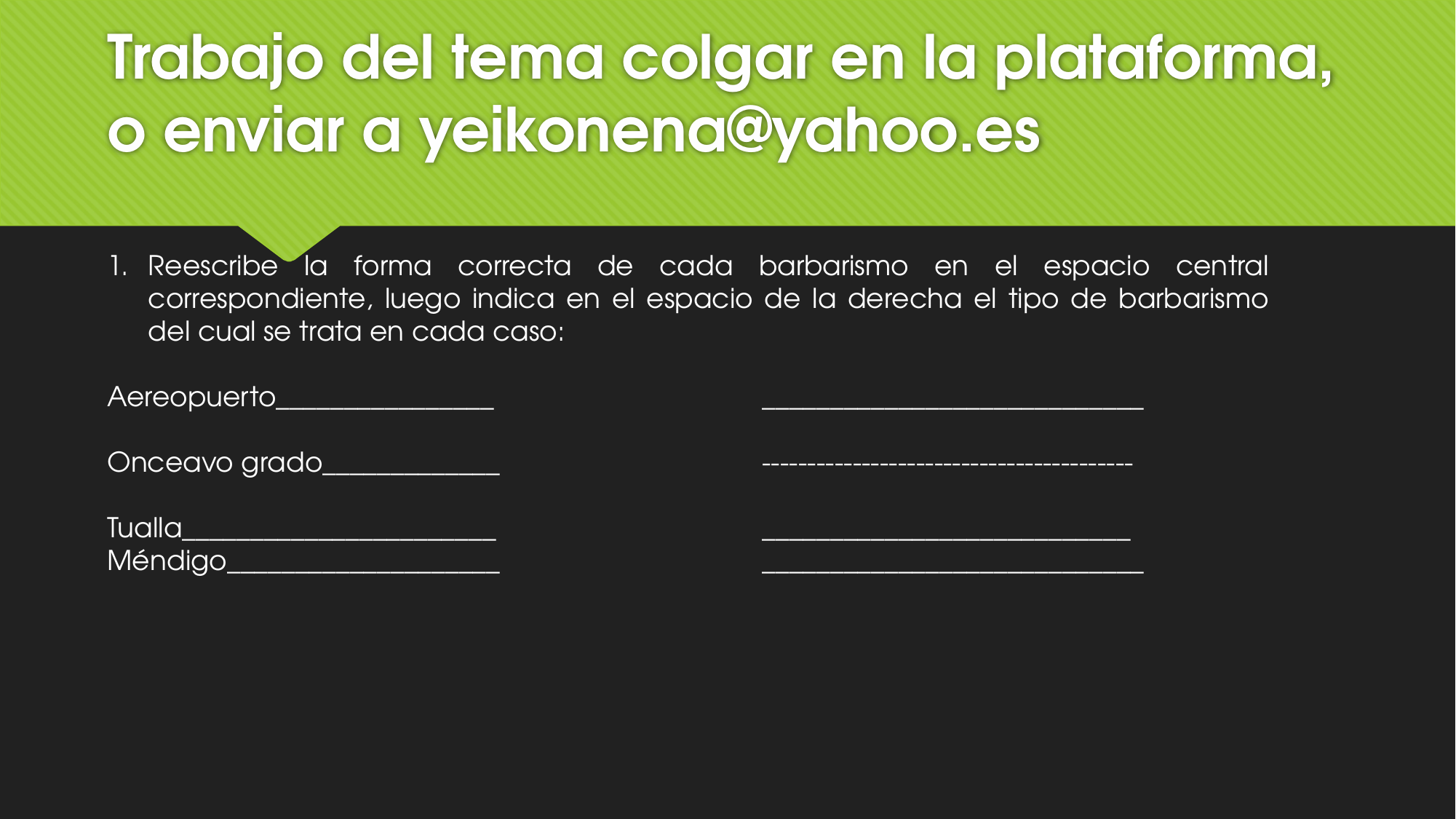

# Trabajo del tema colgar en la plataforma, o enviar a yeikonena@yahoo.es
Reescribe la forma correcta de cada barbarismo en el espacio central correspondiente, luego indica en el espacio de la derecha el tipo de barbarismo del cual se trata en cada caso:

Aereopuerto________________			____________________________

Onceavo grado_____________			-----------------------------------------

Tualla_______________________			___________________________
Méndigo____________________ 			____________________________